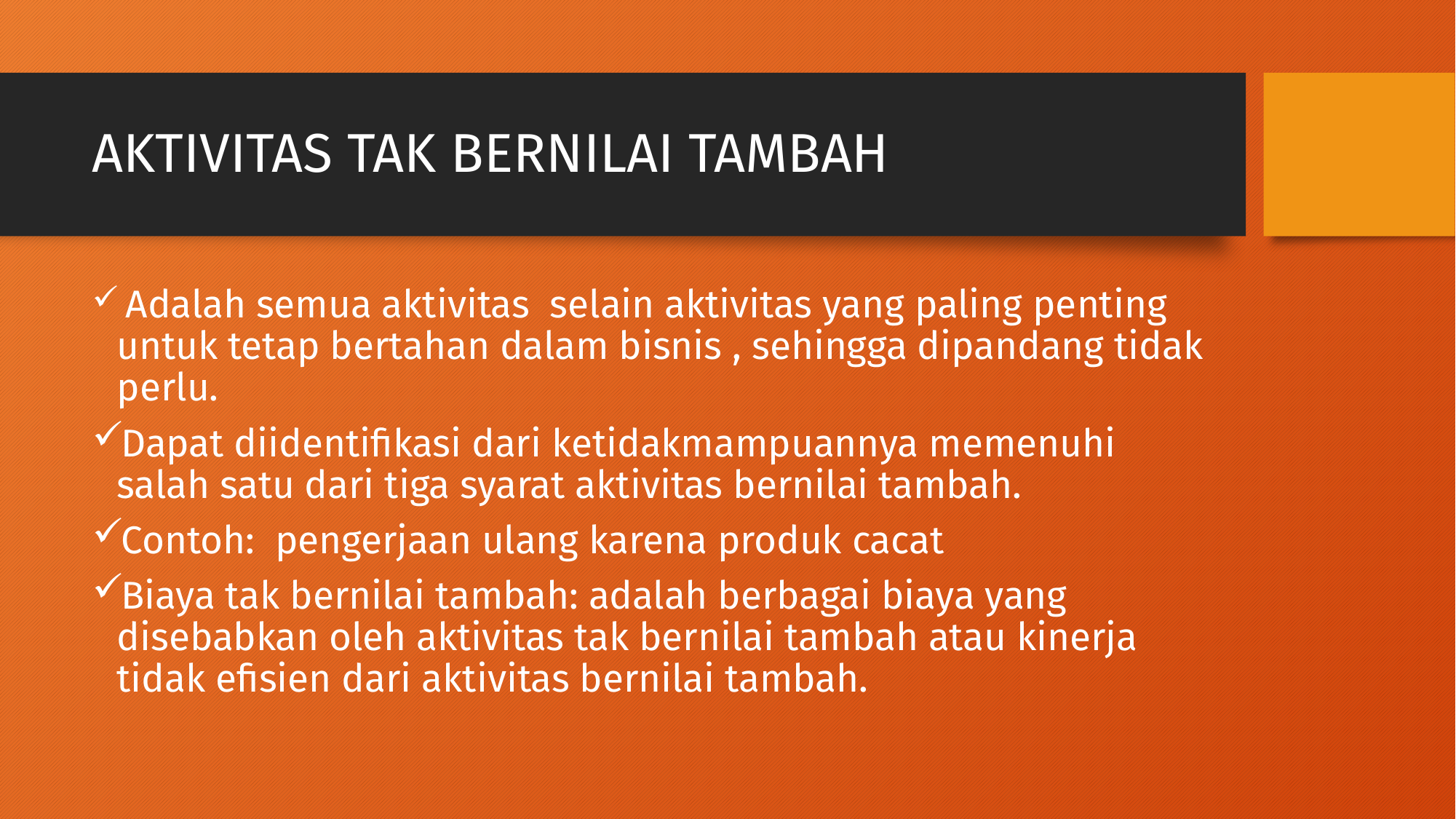

# AKTIVITAS TAK BERNILAI TAMBAH
 Adalah semua aktivitas  selain aktivitas yang paling penting untuk tetap bertahan dalam bisnis , sehingga dipandang tidak perlu.
Dapat diidentifikasi dari ketidakmampuannya memenuhi salah satu dari tiga syarat aktivitas bernilai tambah.
Contoh:  pengerjaan ulang karena produk cacat
Biaya tak bernilai tambah: adalah berbagai biaya yang disebabkan oleh aktivitas tak bernilai tambah atau kinerja tidak efisien dari aktivitas bernilai tambah.